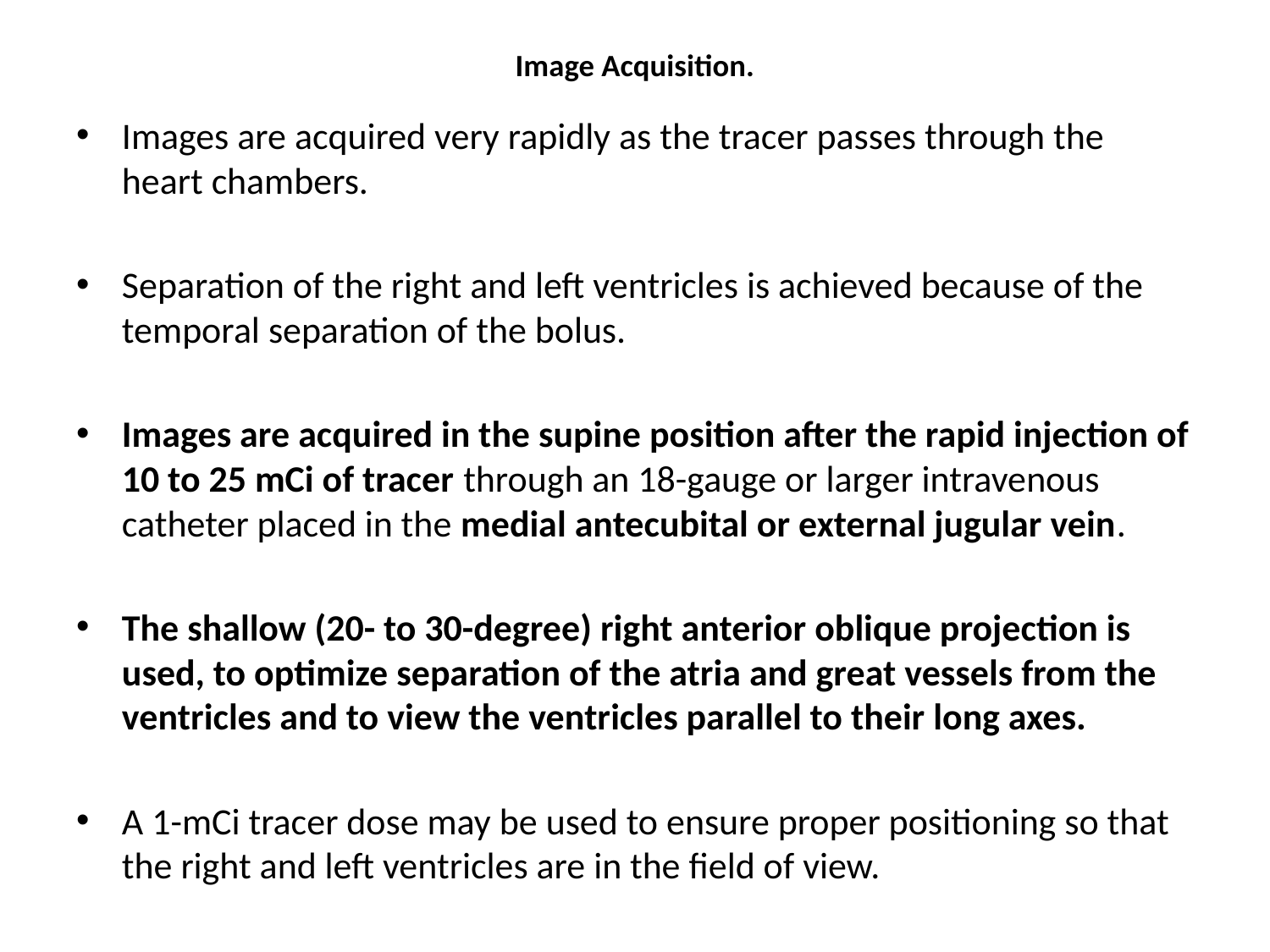

# Image Acquisition.
Images are acquired very rapidly as the tracer passes through the heart chambers.

Separation of the right and left ventricles is achieved because of the temporal separation of the bolus.

Images are acquired in the supine position after the rapid injection of 10 to 25 mCi of tracer through an 18-gauge or larger intravenous catheter placed in the medial antecubital or external jugular vein.

The shallow (20- to 30-degree) right anterior oblique projection is used, to optimize separation of the atria and great vessels from the ventricles and to view the ventricles parallel to their long axes.

A 1-mCi tracer dose may be used to ensure proper positioning so that the right and left ventricles are in the field of view.